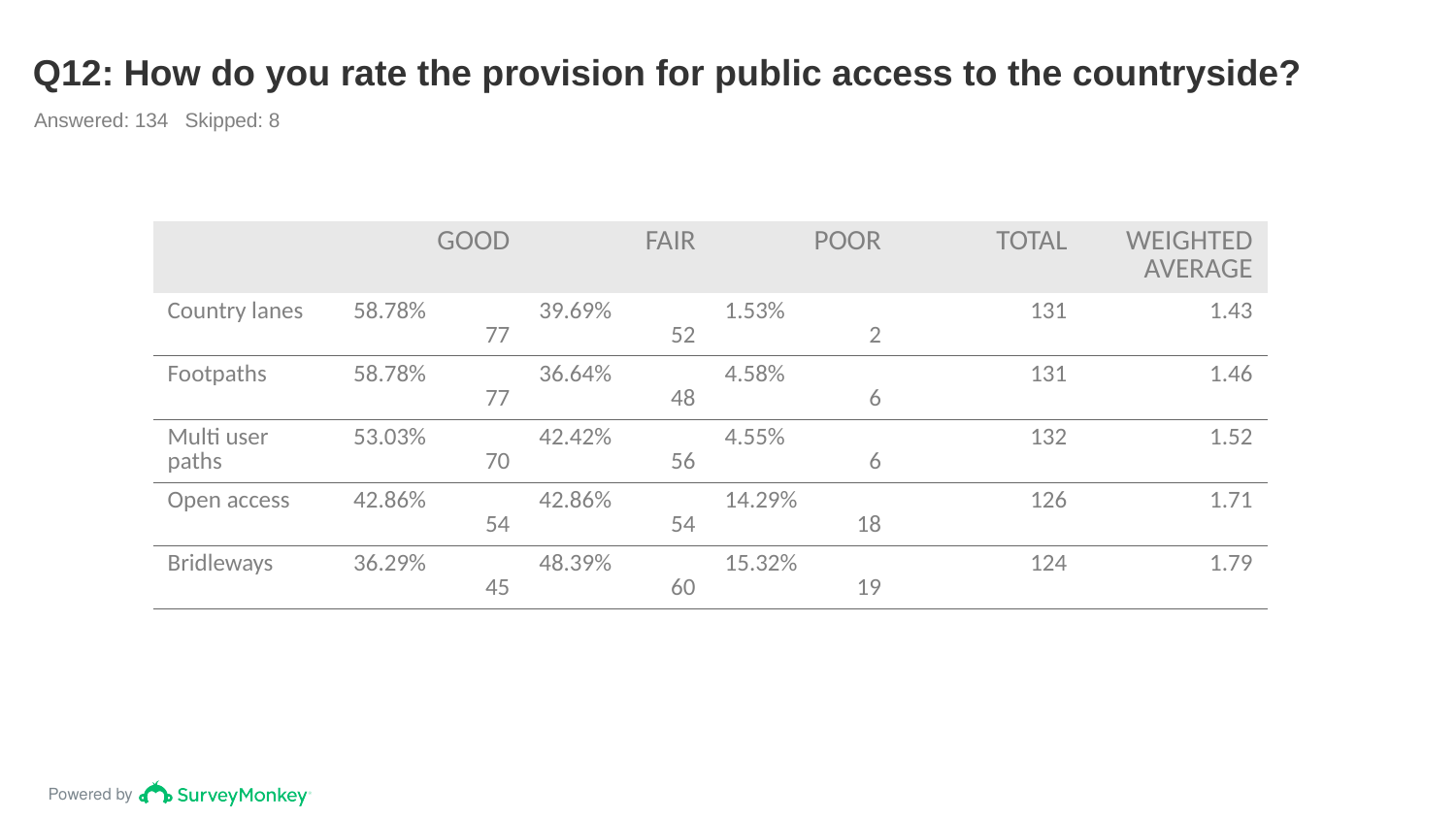

# Q12: How do you rate the provision for public access to the countryside?
Answered: 134   Skipped: 8
|  | GOOD | FAIR | POOR | TOTAL | WEIGHTED AVERAGE |
| --- | --- | --- | --- | --- | --- |
| Country lanes | 58.78% 77 | 39.69% 52 | 1.53% 2 | 131 | 1.43 |
| Footpaths | 58.78% 77 | 36.64% 48 | 4.58% 6 | 131 | 1.46 |
| Multi user paths | 53.03% 70 | 42.42% 56 | 4.55% 6 | 132 | 1.52 |
| Open access | 42.86% 54 | 42.86% 54 | 14.29% 18 | 126 | 1.71 |
| Bridleways | 36.29% 45 | 48.39% 60 | 15.32% 19 | 124 | 1.79 |